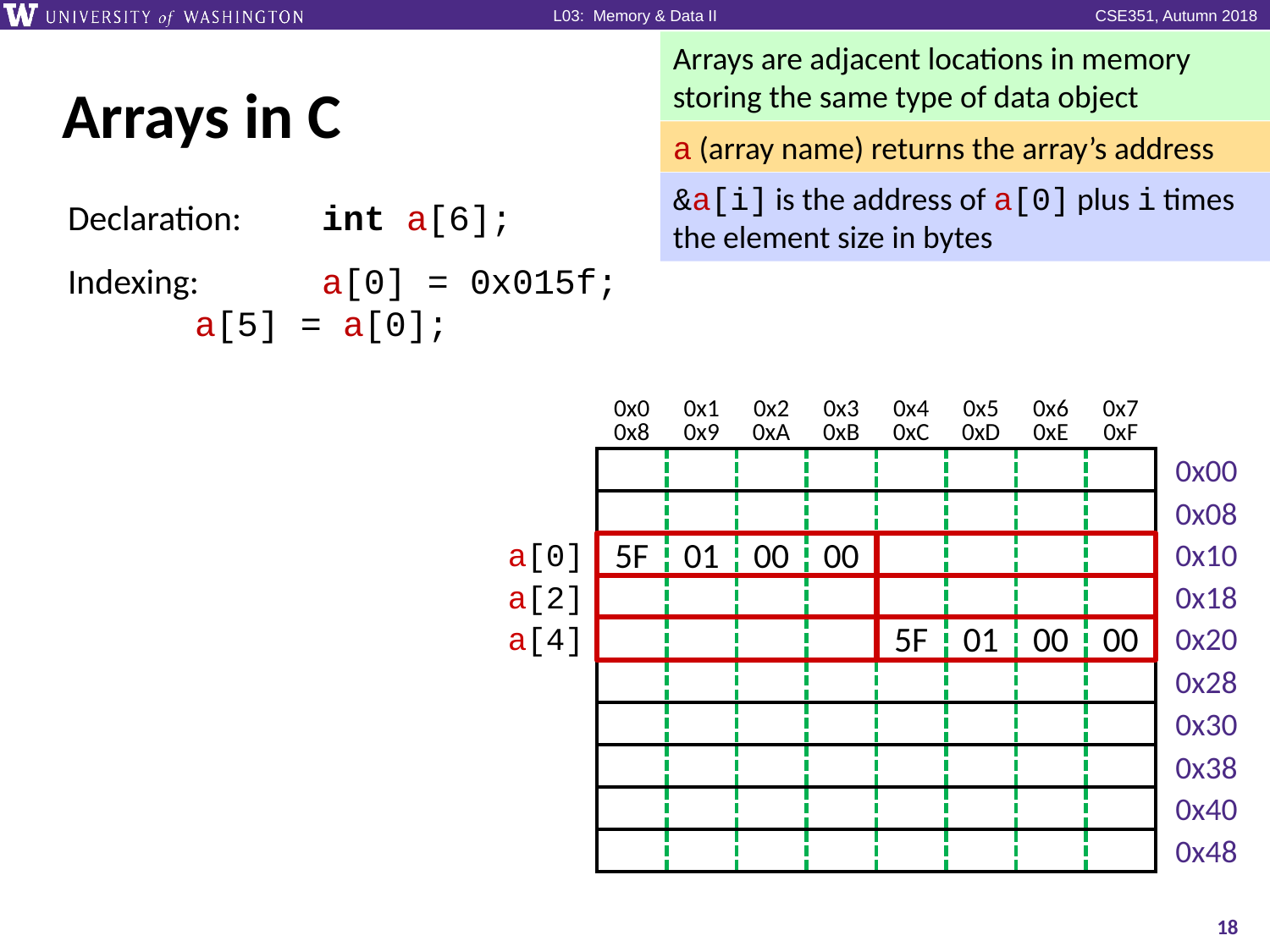

Arrays are adjacent locations in memory storing the same type of data object
a (array name) returns the array’s address
&a[i] is the address of a[0] plus i times the element size in bytes
# Arrays in C
Declaration:	int a[6];
Indexing:	a[0] = 0x015f;
	a[5] = a[0];

0x0
0x8
0x1
0x9
0x2
0xA
0x3
0xB
0x4
0xC
0x5
0xD
0x6
0xE
0x7
0xF

0x00
0x08
0x10
0x18
0x20
0x28
0x30
0x38
0x40
0x48
a[0]
a[2]
a[4]

5F
01
00
00
5F
01
00
00
18